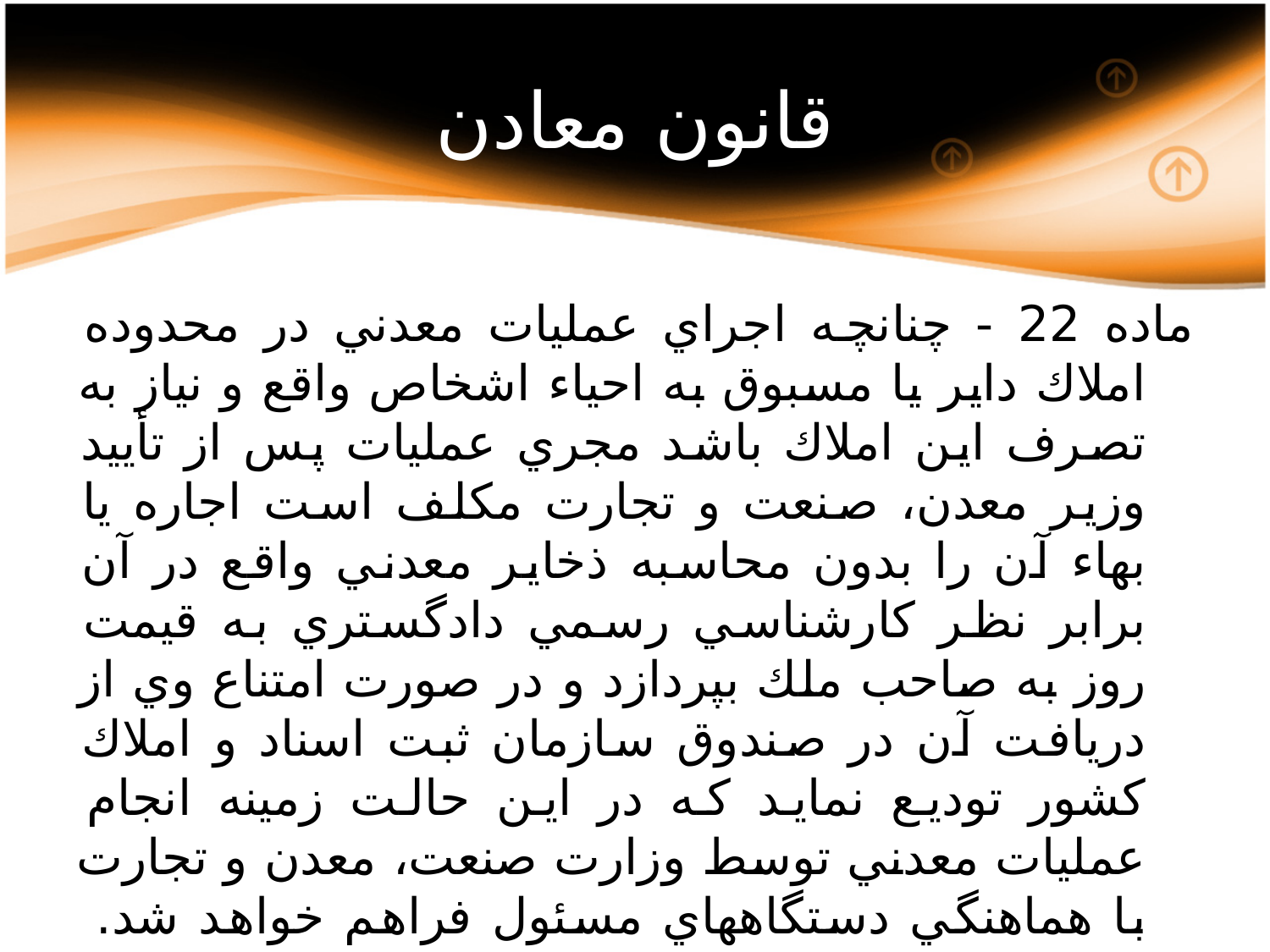

# قانون معادن
ماده 22 - چنانچه اجراي عمليات معدني در محدوده املاك داير يا مسبوق به احياء اشخاص واقع و نياز به تصرف اين املاك باشد مجري عمليات پس از تأييد وزير معدن، صنعت و تجارت مكلف است اجاره يا بهاء آن را بدون محاسبه ذخاير معدني واقع در آن برابر نظر كارشناسي رسمي دادگستري به قيمت روز به صاحب ملك بپردازد و در صورت امتناع وي از دريافت آن در صندوق سازمان ثبت اسناد و املاك كشور توديع نمايد كه در اين حالت زمينه انجام عمليات معدني توسط وزارت صنعت، معدن و تجارت با هماهنگي دستگاههاي مسئول فراهم خواهد شد.
تشخيص داير يا مسبوق به احياء بودن املاك و وضع مالكيت مالك يا مالكين به عهده مراجعه مربوطه مي‏باشد.